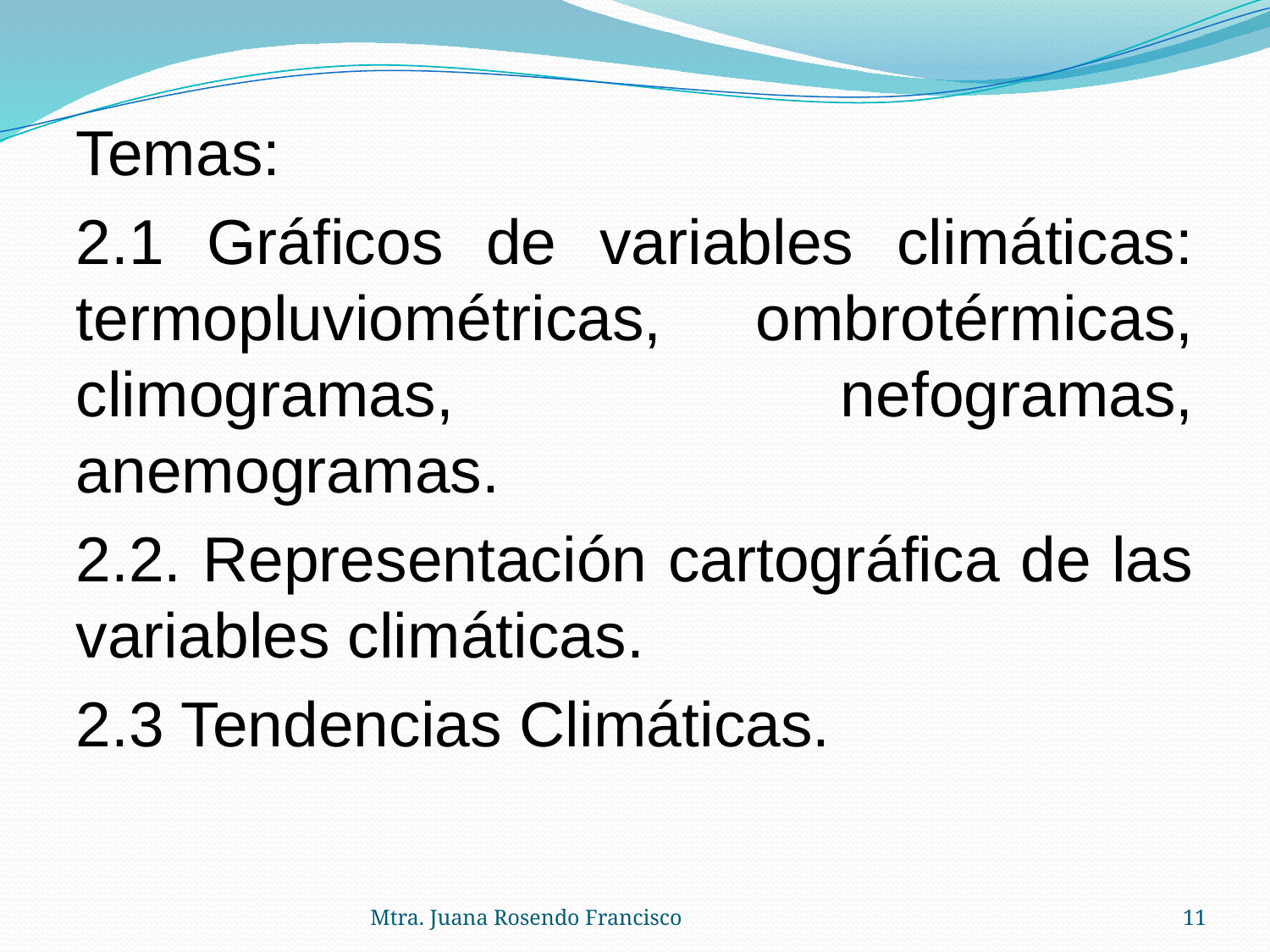

Temas:
2.1 Gráficos de variables climáticas: termopluviométricas, ombrotérmicas, climogramas, nefogramas, anemogramas.
2.2. Representación cartográfica de las variables climáticas.
2.3 Tendencias Climáticas.

Mtra. Juana Rosendo Francisco
11